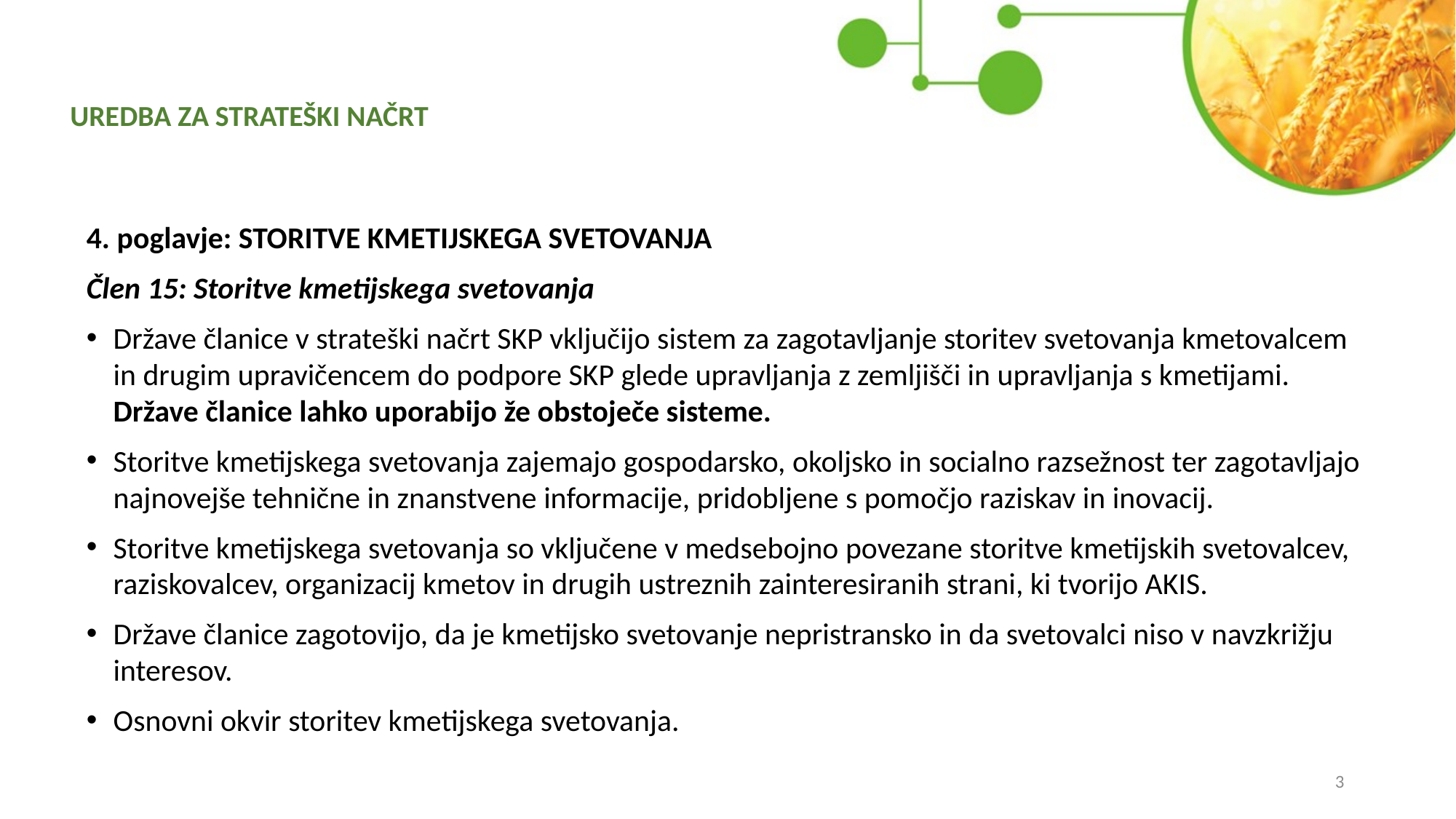

# UREDBA ZA STRATEŠKI NAČRT
4. poglavje: STORITVE KMETIJSKEGA SVETOVANJA
Člen 15: Storitve kmetijskega svetovanja
Države članice v strateški načrt SKP vključijo sistem za zagotavljanje storitev svetovanja kmetovalcem in drugim upravičencem do podpore SKP glede upravljanja z zemljišči in upravljanja s kmetijami. Države članice lahko uporabijo že obstoječe sisteme.
Storitve kmetijskega svetovanja zajemajo gospodarsko, okoljsko in socialno razsežnost ter zagotavljajo najnovejše tehnične in znanstvene informacije, pridobljene s pomočjo raziskav in inovacij.
Storitve kmetijskega svetovanja so vključene v medsebojno povezane storitve kmetijskih svetovalcev, raziskovalcev, organizacij kmetov in drugih ustreznih zainteresiranih strani, ki tvorijo AKIS.
Države članice zagotovijo, da je kmetijsko svetovanje nepristransko in da svetovalci niso v navzkrižju interesov.
Osnovni okvir storitev kmetijskega svetovanja.

3